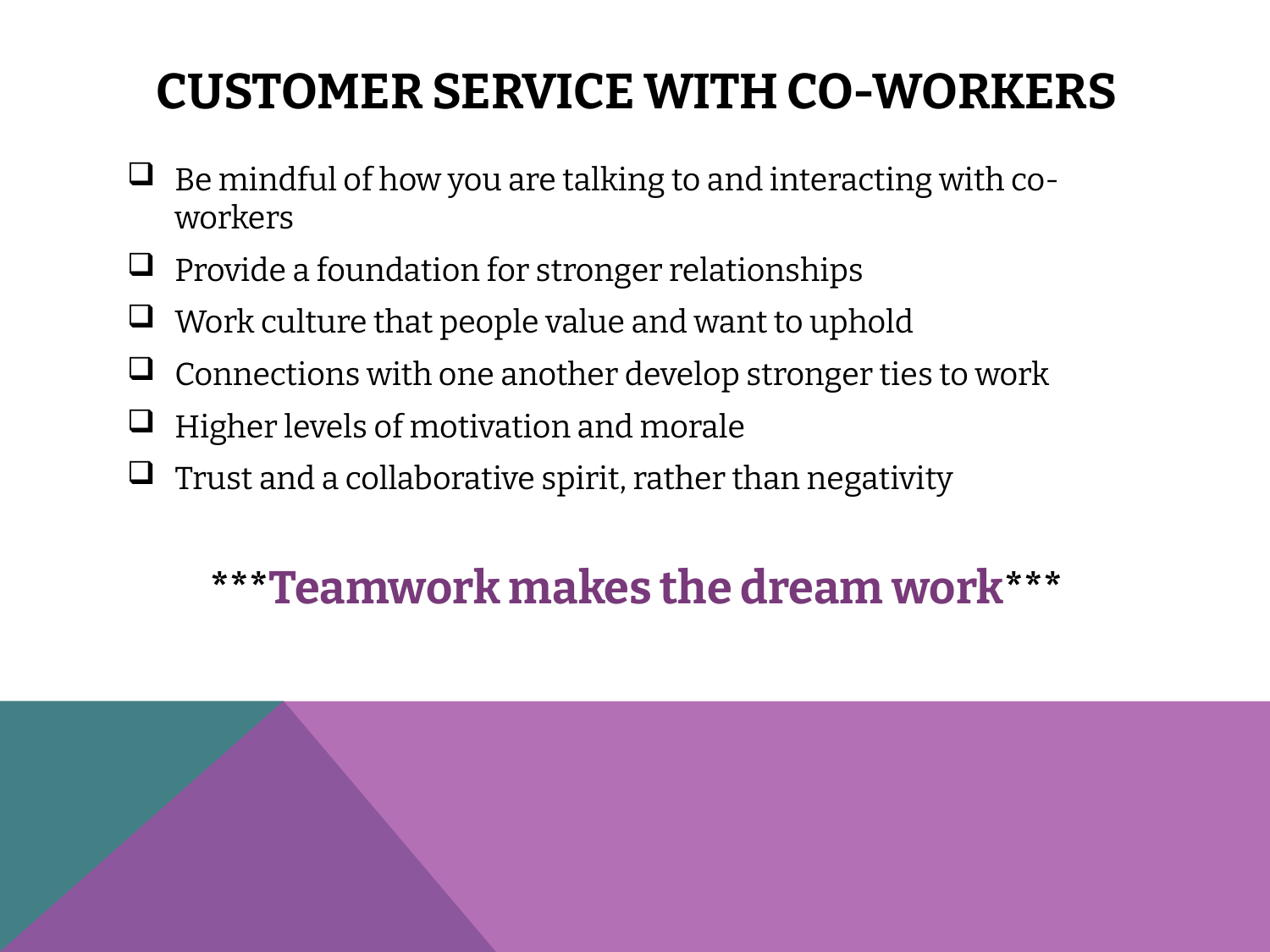

# Customer Service with Co-workers
Be mindful of how you are talking to and interacting with co-workers
Provide a foundation for stronger relationships
Work culture that people value and want to uphold
Connections with one another develop stronger ties to work
Higher levels of motivation and morale
Trust and a collaborative spirit, rather than negativity

***Teamwork makes the dream work***